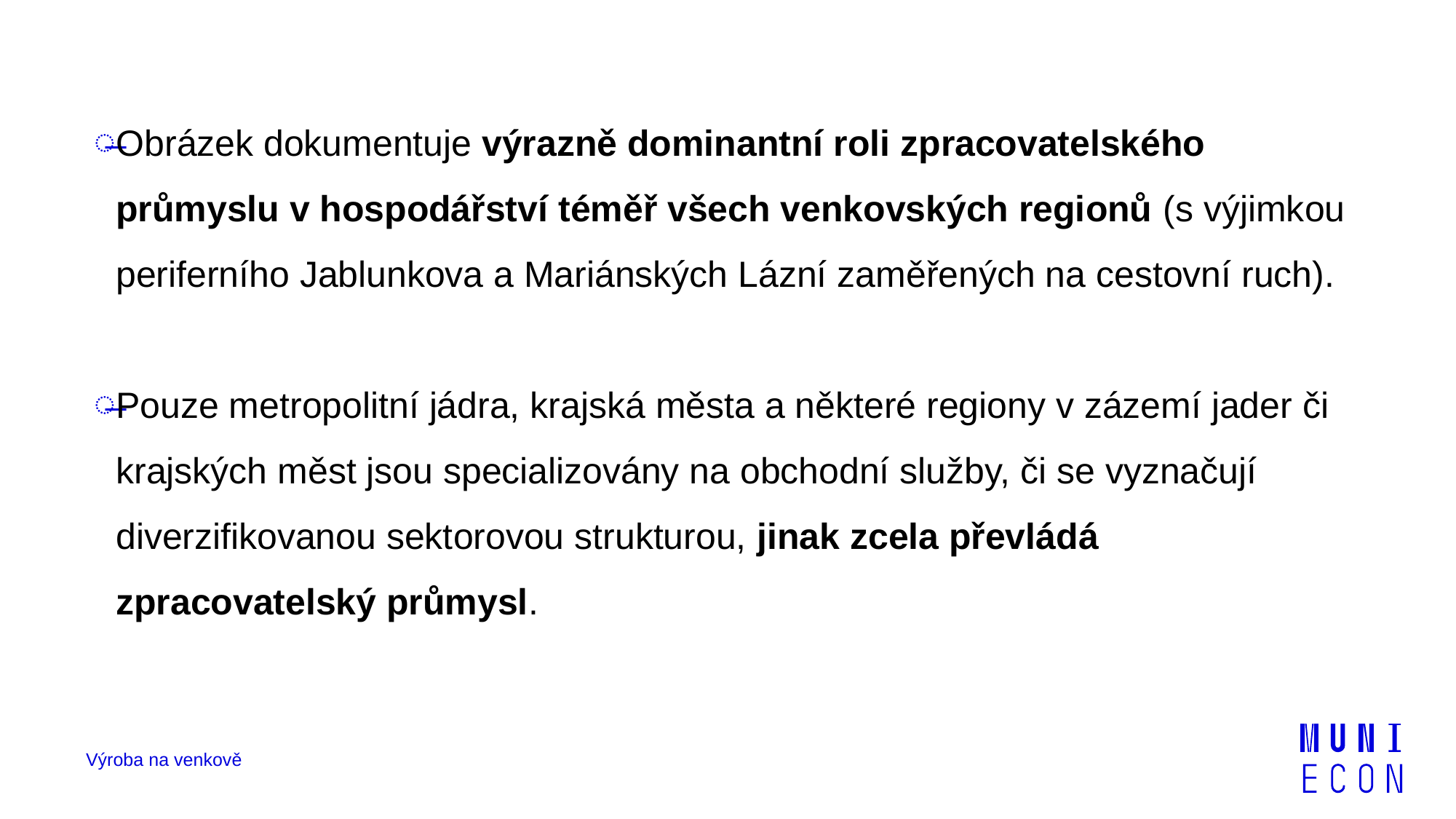

Obrázek dokumentuje výrazně dominantní roli zpracovatelského průmyslu v hospodářství téměř všech venkovských regionů (s výjimkou periferního Jablunkova a Mariánských Lázní zaměřených na cestovní ruch).

Pouze metropolitní jádra, krajská města a některé regiony v zázemí jader či krajských měst jsou specializovány na obchodní služby, či se vyznačují diverzifikovanou sektorovou strukturou, jinak zcela převládá zpracovatelský průmysl.
Výroba na venkově